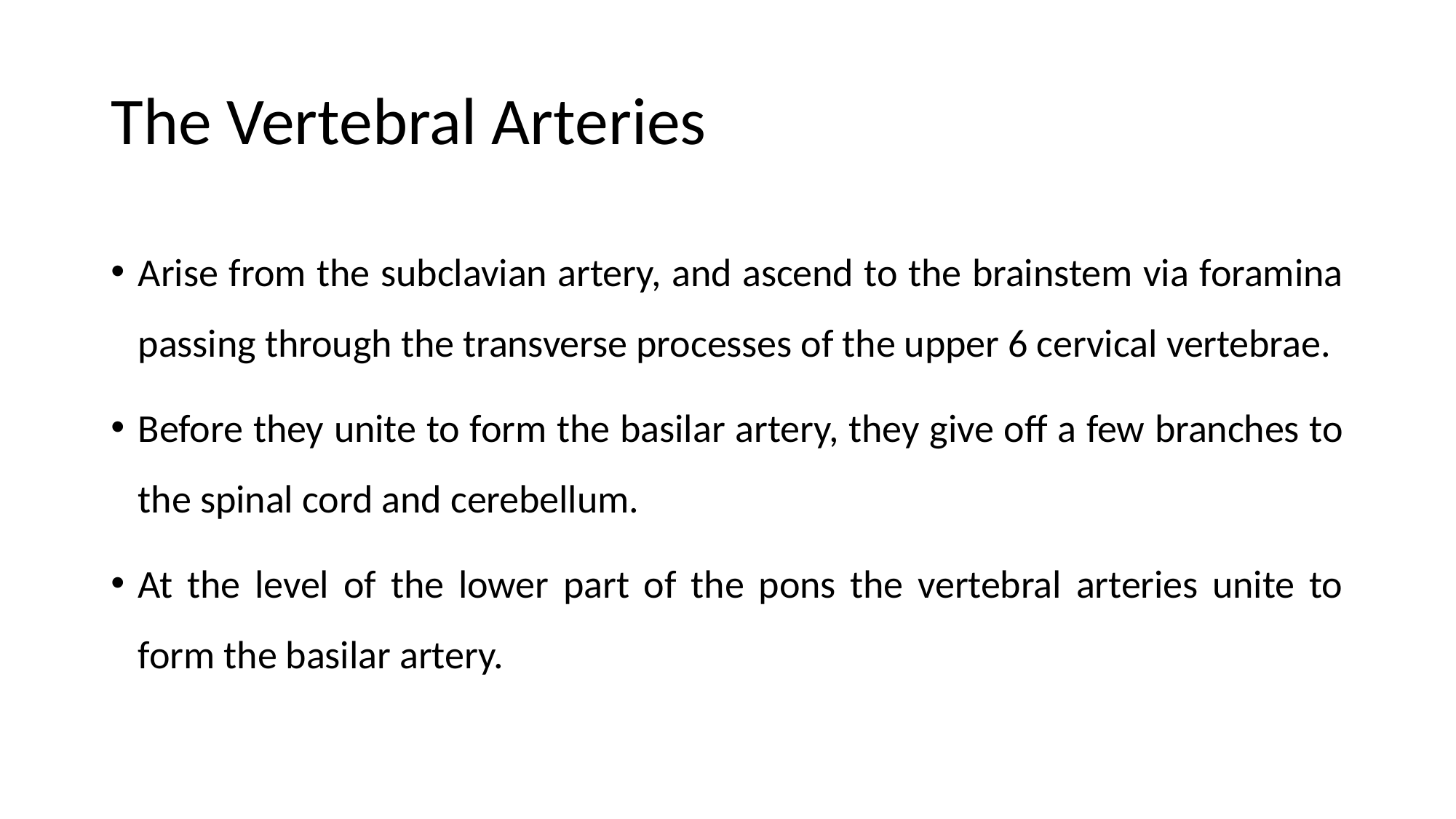

# The Vertebral Arteries
Arise from the subclavian artery, and ascend to the brainstem via foramina passing through the transverse processes of the upper 6 cervical vertebrae.
Before they unite to form the basilar artery, they give off a few branches to the spinal cord and cerebellum.
At the level of the lower part of the pons the vertebral arteries unite to form the basilar artery.